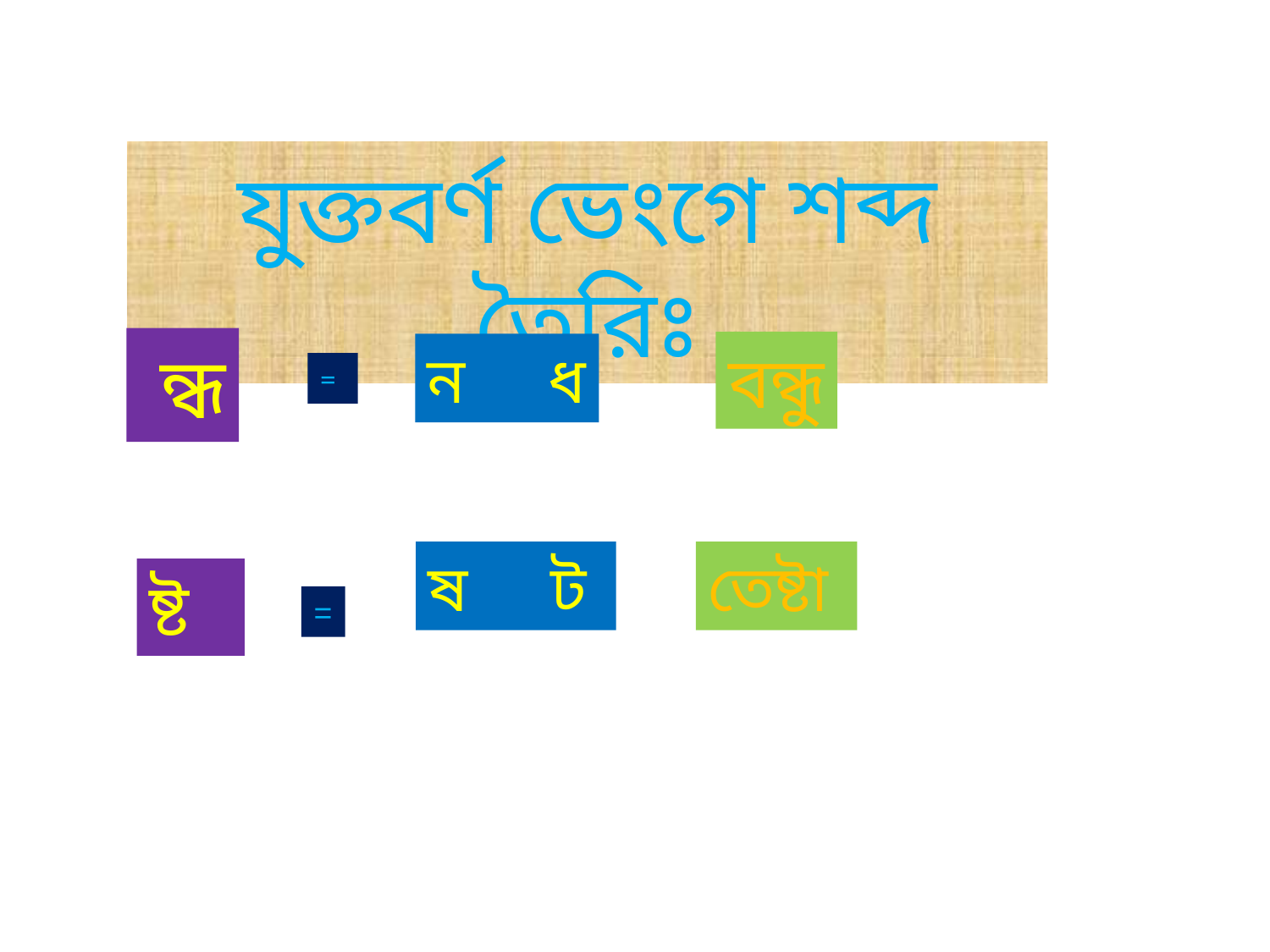

যুক্তবর্ণ ভেংগে শব্দ তৈরিঃ
 ন্ধ
বন্ধু
ন     ধ
=
তেষ্টা
ষ     ট
ষ্ট

=